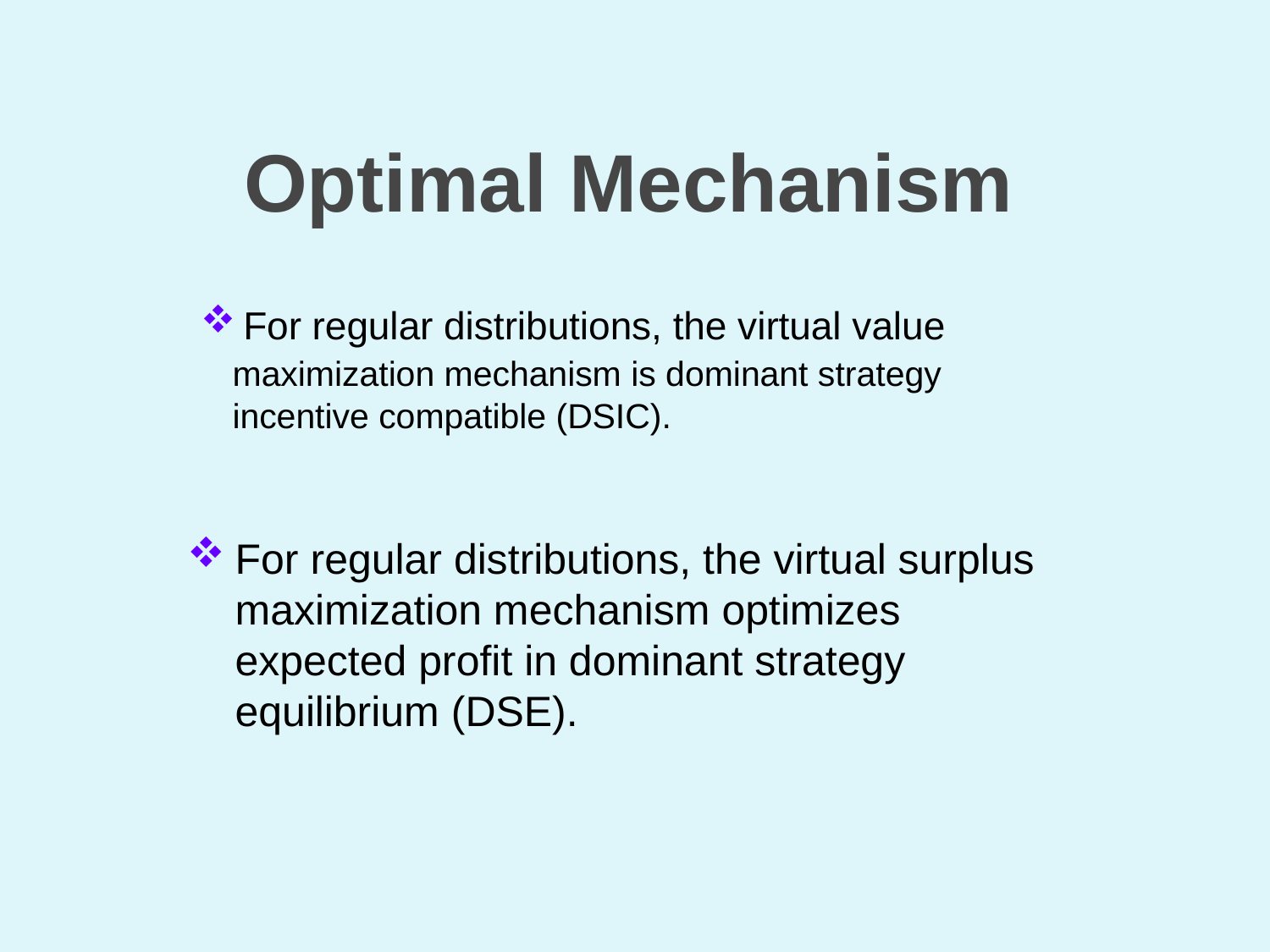

Optimal Mechanism
 For regular distributions, the virtual value
maximization mechanism is dominant strategy incentive compatible (DSIC).
For regular distributions, the virtual surplus   maximization mechanism optimizes expected profit in dominant strategy   equilibrium (DSE).